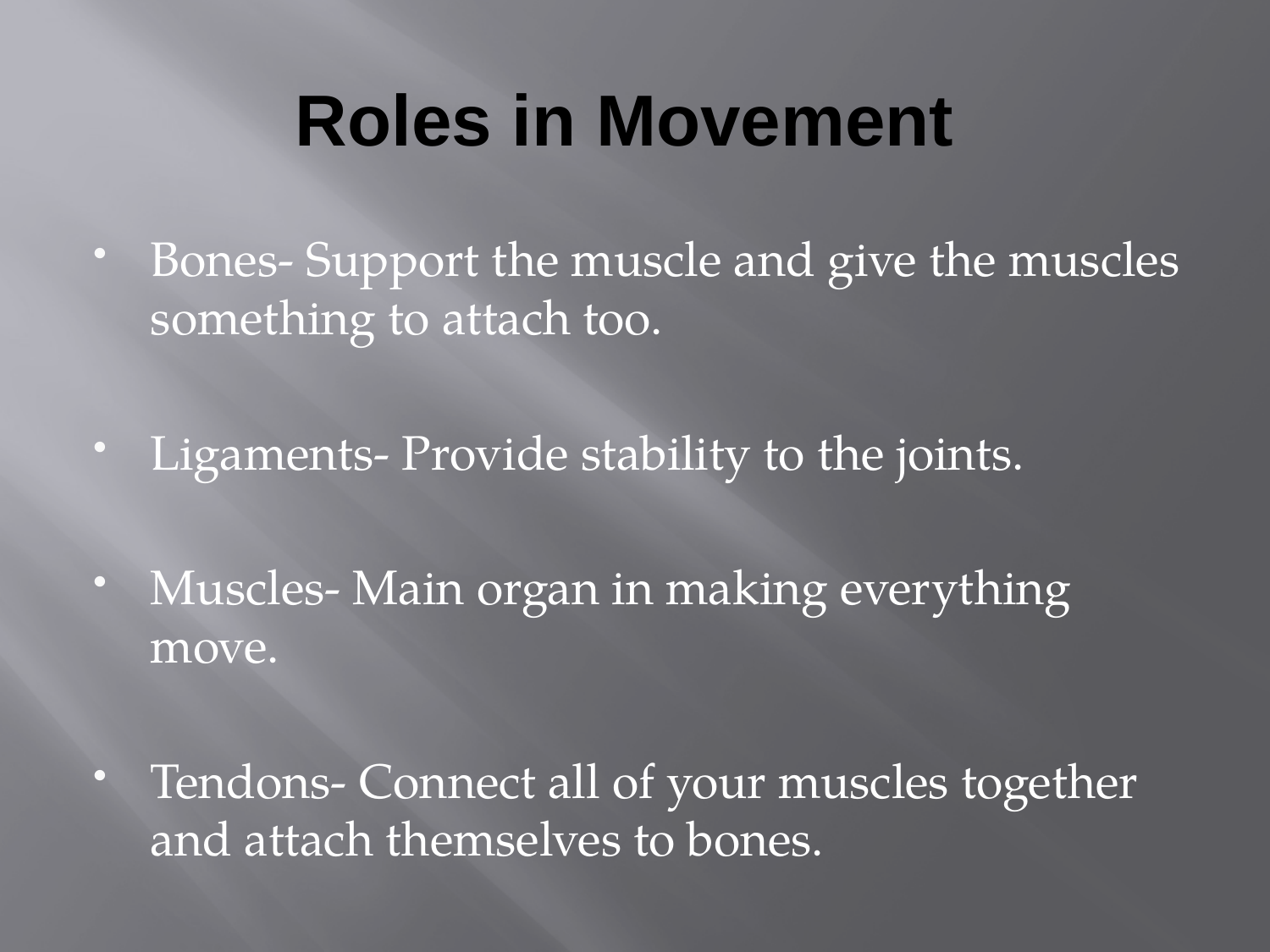

# Roles in Movement
Bones- Support the muscle and give the muscles something to attach too.

Ligaments- Provide stability to the joints.

Muscles- Main organ in making everything move.

Tendons- Connect all of your muscles together and attach themselves to bones.